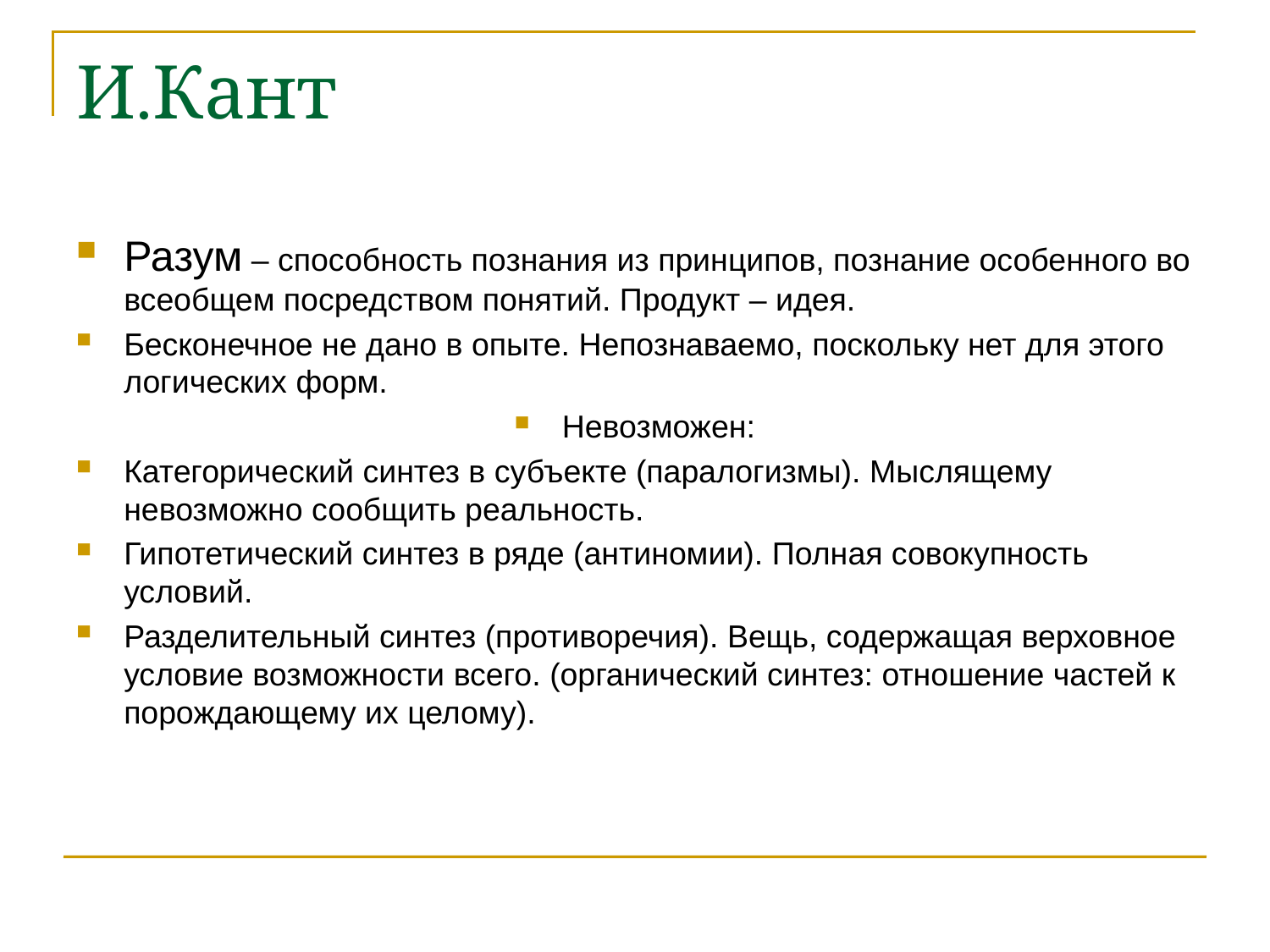

# И.Кант
Разум – способность познания из принципов, познание особенного во всеобщем посредством понятий. Продукт – идея.
Бесконечное не дано в опыте. Непознаваемо, поскольку нет для этого логических форм.
Невозможен:
Категорический синтез в субъекте (паралогизмы). Мыслящему невозможно сообщить реальность.
Гипотетический синтез в ряде (антиномии). Полная совокупность условий.
Разделительный синтез (противоречия). Вещь, содержащая верховное условие возможности всего. (органический синтез: отношение частей к порождающему их целому).